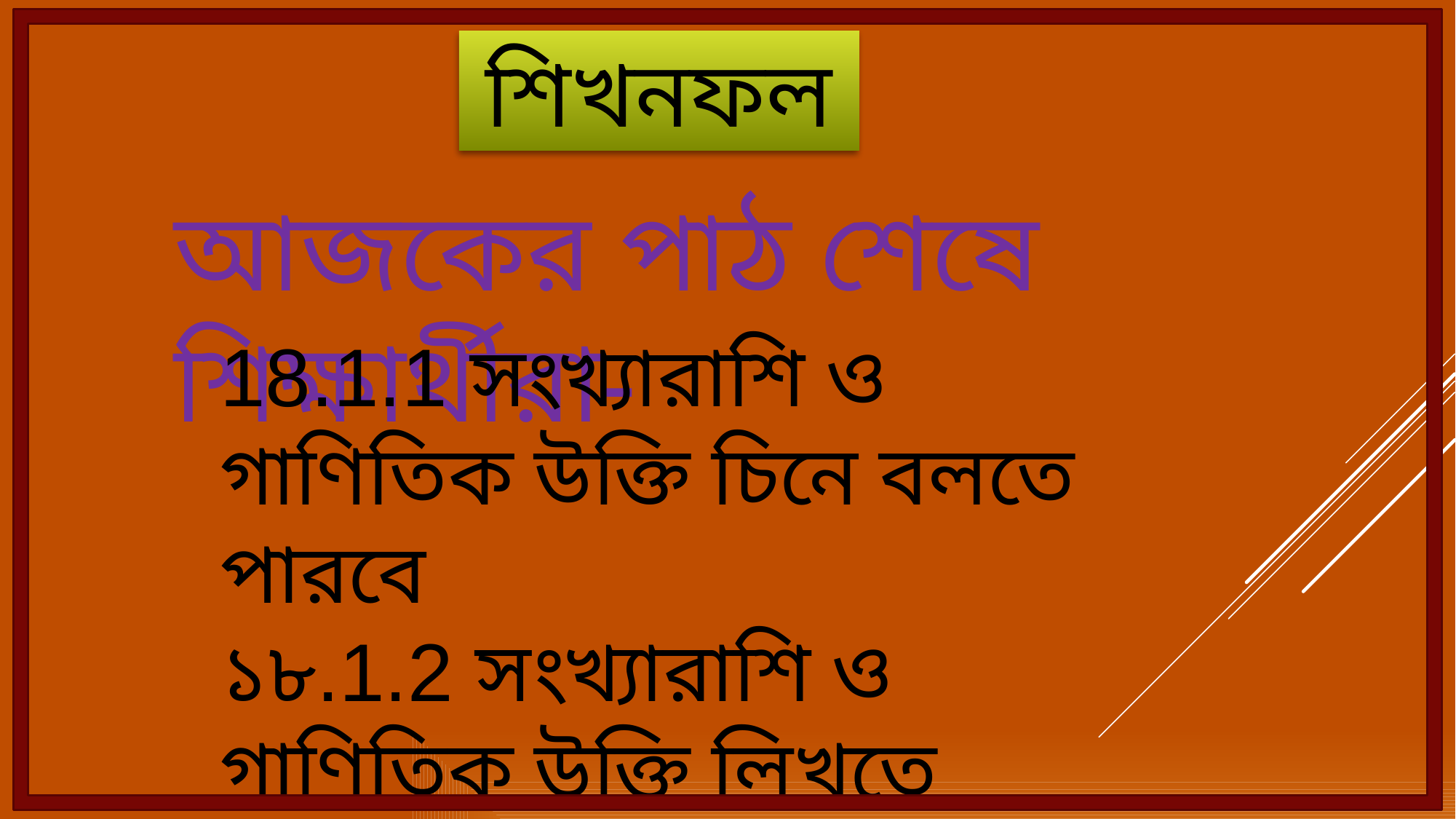

শিখনফল
আজকের পাঠ শেষে শিক্ষার্থীরা-
18.1.1 সংখ্যারাশি ও গাণিতিক উক্তি চিনে বলতে পারবে
১৮.1.2 সংখ্যারাশি ও গাণিতিক উক্তি লিখতে পারবে